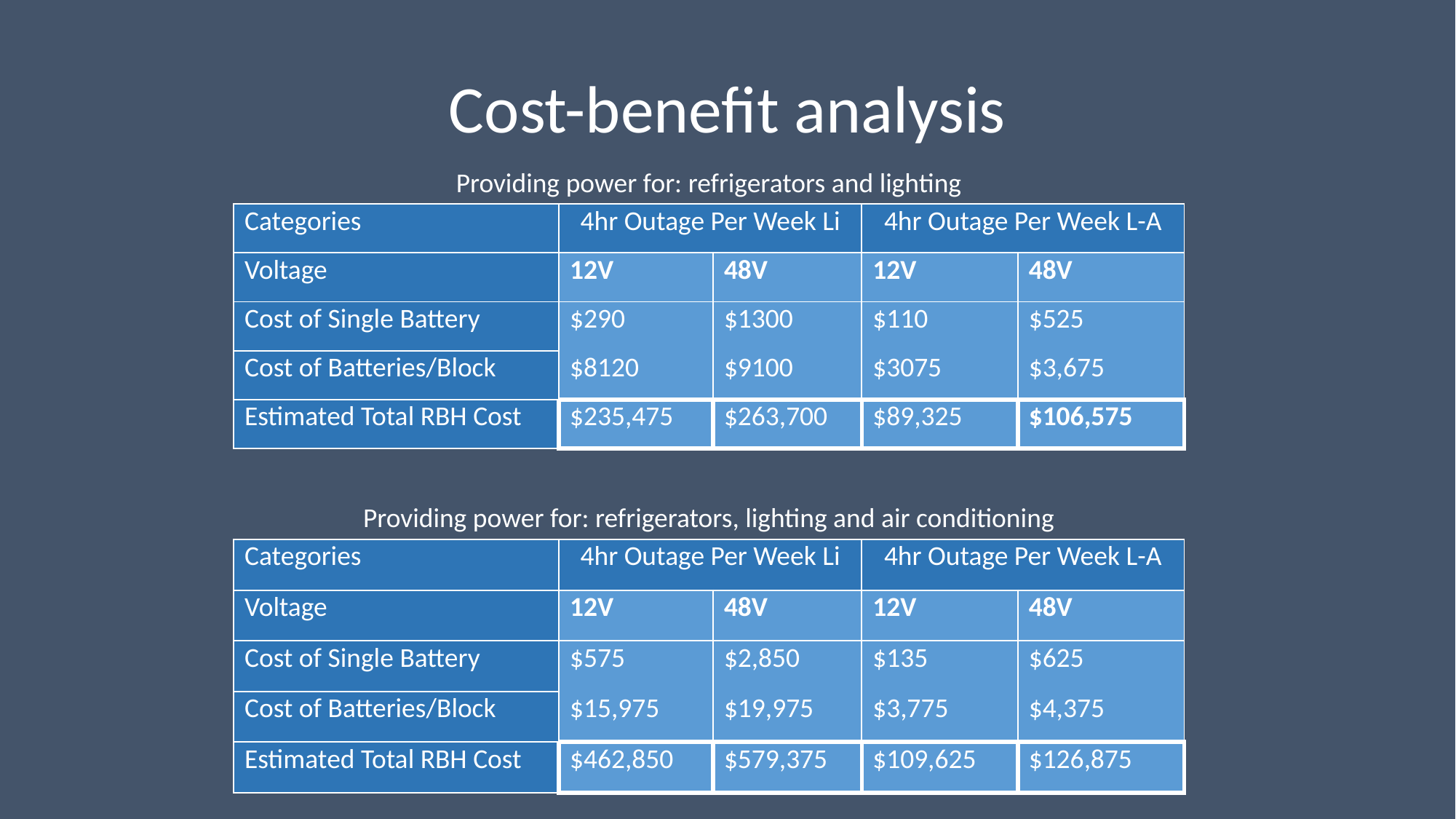

# Cost-benefit analysis
Providing power for: refrigerators and lighting
| Categories | 4hr Outage Per Week Li |  | 4hr Outage Per Week L-A |  |
| --- | --- | --- | --- | --- |
| Voltage | 12V | 48V | 12V | 48V |
| Cost of Single Battery | $290 | $1300 | $110 | $525 |
| Cost of Batteries/Block | $8120 | $9100 | $3075 | $3,675 |
| Estimated Total RBH Cost | $235,475 | $263,700 | $89,325 | $106,575 |
Providing power for: refrigerators, lighting and air conditioning
| Categories | 4hr Outage Per Week Li |  | 4hr Outage Per Week L-A |  |
| --- | --- | --- | --- | --- |
| Voltage | 12V | 48V | 12V | 48V |
| Cost of Single Battery | $575 | $2,850 | $135 | $625 |
| Cost of Batteries/Block | $15,975 | $19,975 | $3,775 | $4,375 |
| Estimated Total RBH Cost | $462,850 | $579,375 | $109,625 | $126,875 |